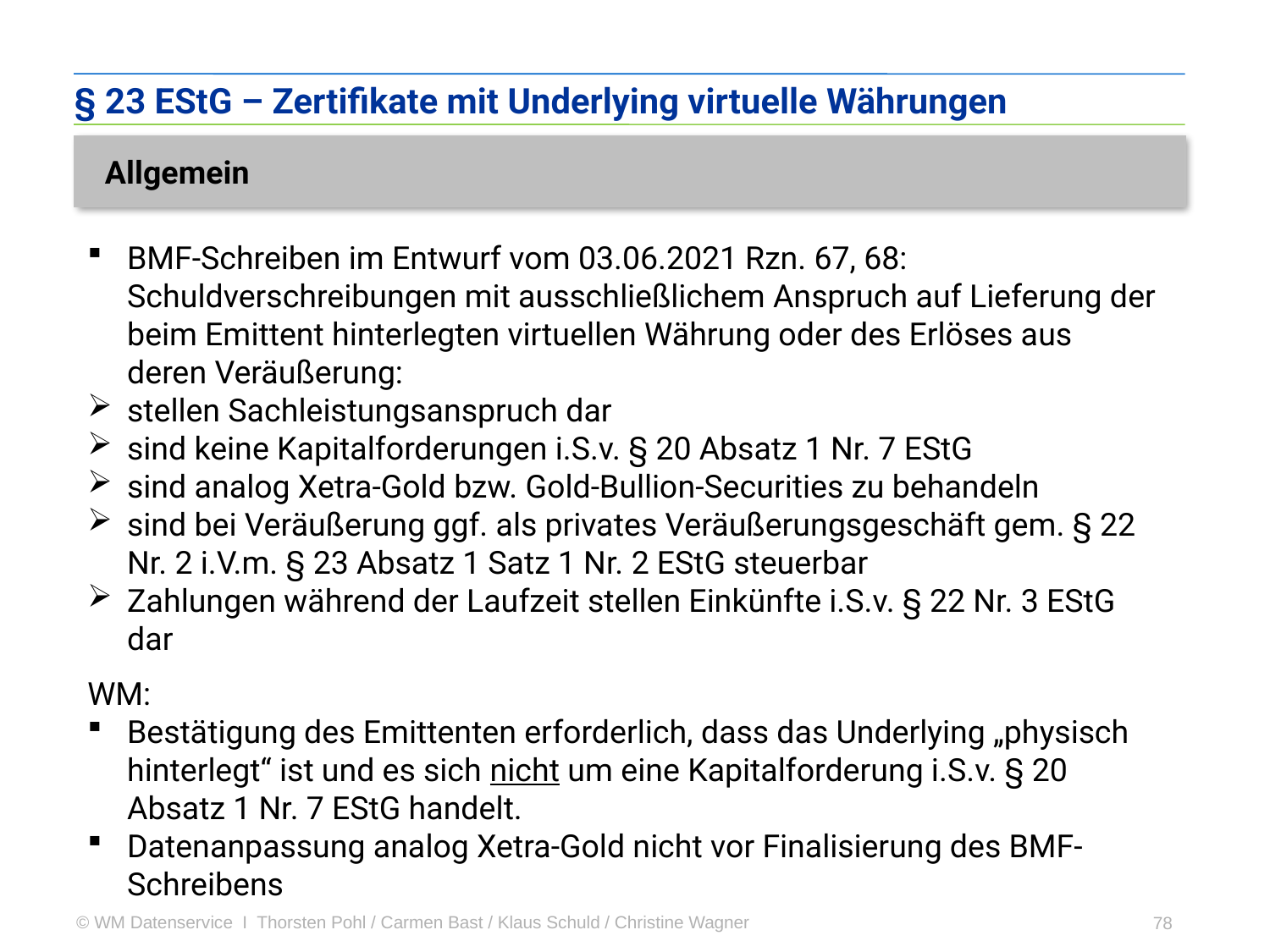

§ 23 EStG – Zertifikate mit Underlying virtuelle Währungen
Allgemein
BMF-Schreiben im Entwurf vom 03.06.2021 Rzn. 67, 68: Schuldverschreibungen mit ausschließlichem Anspruch auf Lieferung der beim Emittent hinterlegten virtuellen Währung oder des Erlöses aus deren Veräußerung:
stellen Sachleistungsanspruch dar
sind keine Kapitalforderungen i.S.v. § 20 Absatz 1 Nr. 7 EStG
sind analog Xetra-Gold bzw. Gold-Bullion-Securities zu behandeln
sind bei Veräußerung ggf. als privates Veräußerungsgeschäft gem. § 22 Nr. 2 i.V.m. § 23 Absatz 1 Satz 1 Nr. 2 EStG steuerbar
Zahlungen während der Laufzeit stellen Einkünfte i.S.v. § 22 Nr. 3 EStG dar

WM:
Bestätigung des Emittenten erforderlich, dass das Underlying „physisch hinterlegt“ ist und es sich nicht um eine Kapitalforderung i.S.v. § 20 Absatz 1 Nr. 7 EStG handelt.
Datenanpassung analog Xetra-Gold nicht vor Finalisierung des BMF-Schreibens
78